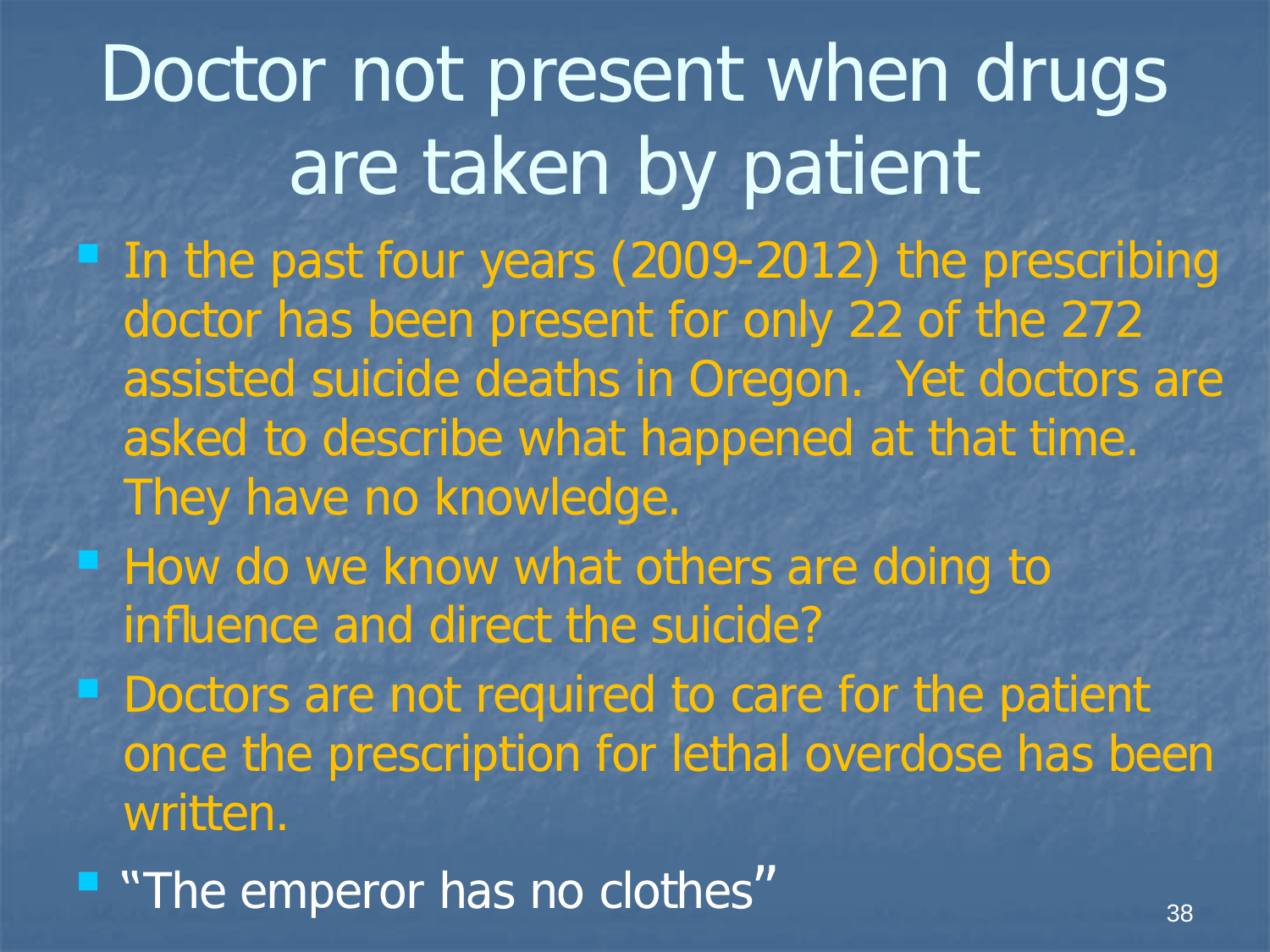

# Doctor not present when drugs are taken by patient
In the past four years (2009-2012) the prescribing doctor has been present for only 22 of the 272 assisted suicide deaths in Oregon.  Yet doctors are asked to describe what happened at that time.  They have no knowledge.
How do we know what others are doing to influence and direct the suicide?
Doctors are not required to care for the patient once the prescription for lethal overdose has been written.
“The emperor has no clothes”
38